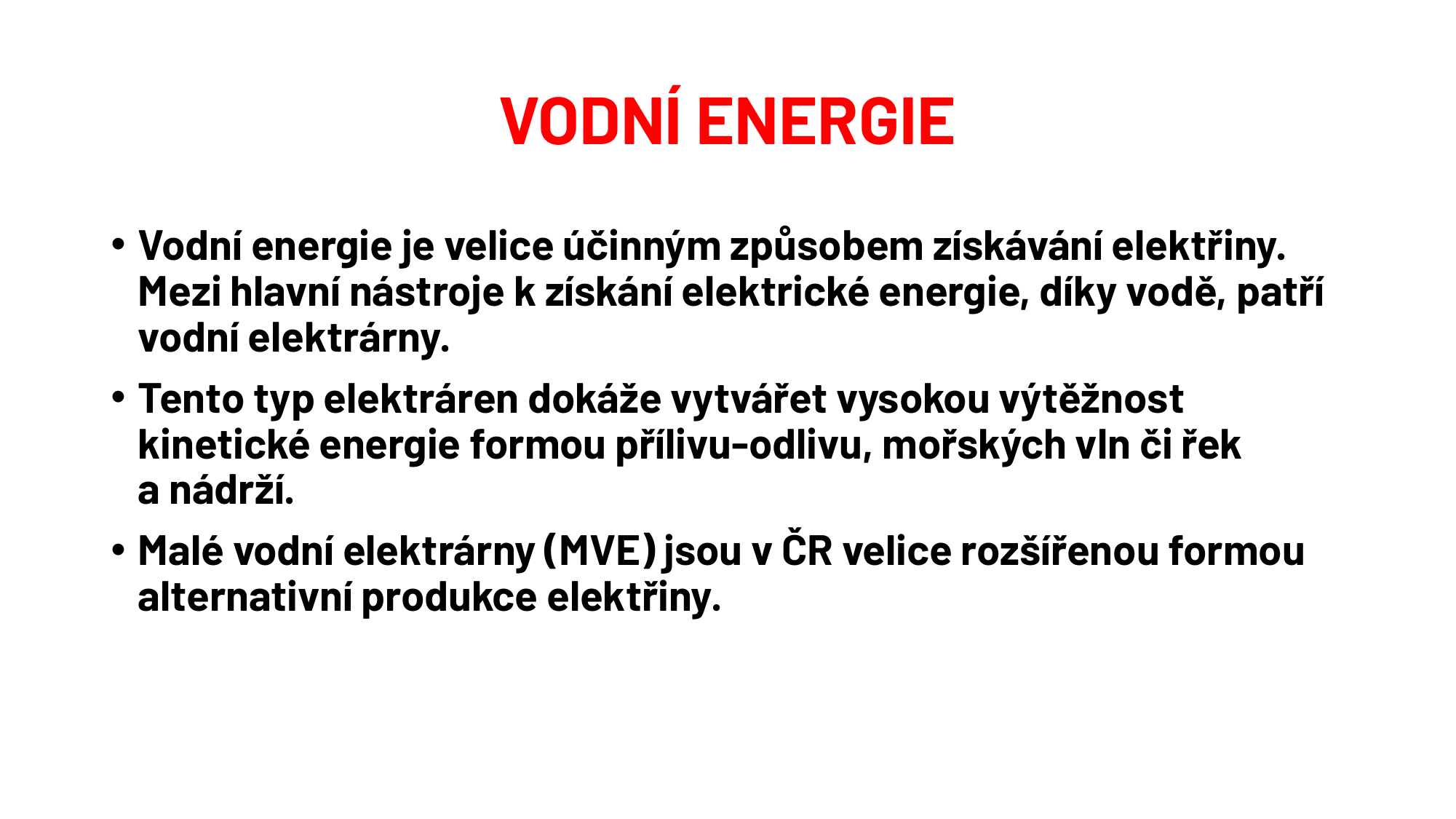

# VODNÍ ENERGIE
Vodní energie je velice účinným způsobem získávání elektřiny. Mezi hlavní nástroje k získání elektrické energie, díky vodě, patří vodní elektrárny.
Tento typ elektráren dokáže vytvářet vysokou výtěžnost kinetické energie formou přílivu-odlivu, mořských vln či řek
a nádrží.
Malé vodní elektrárny (MVE) jsou v ČR velice rozšířenou formou alternativní produkce elektřiny.